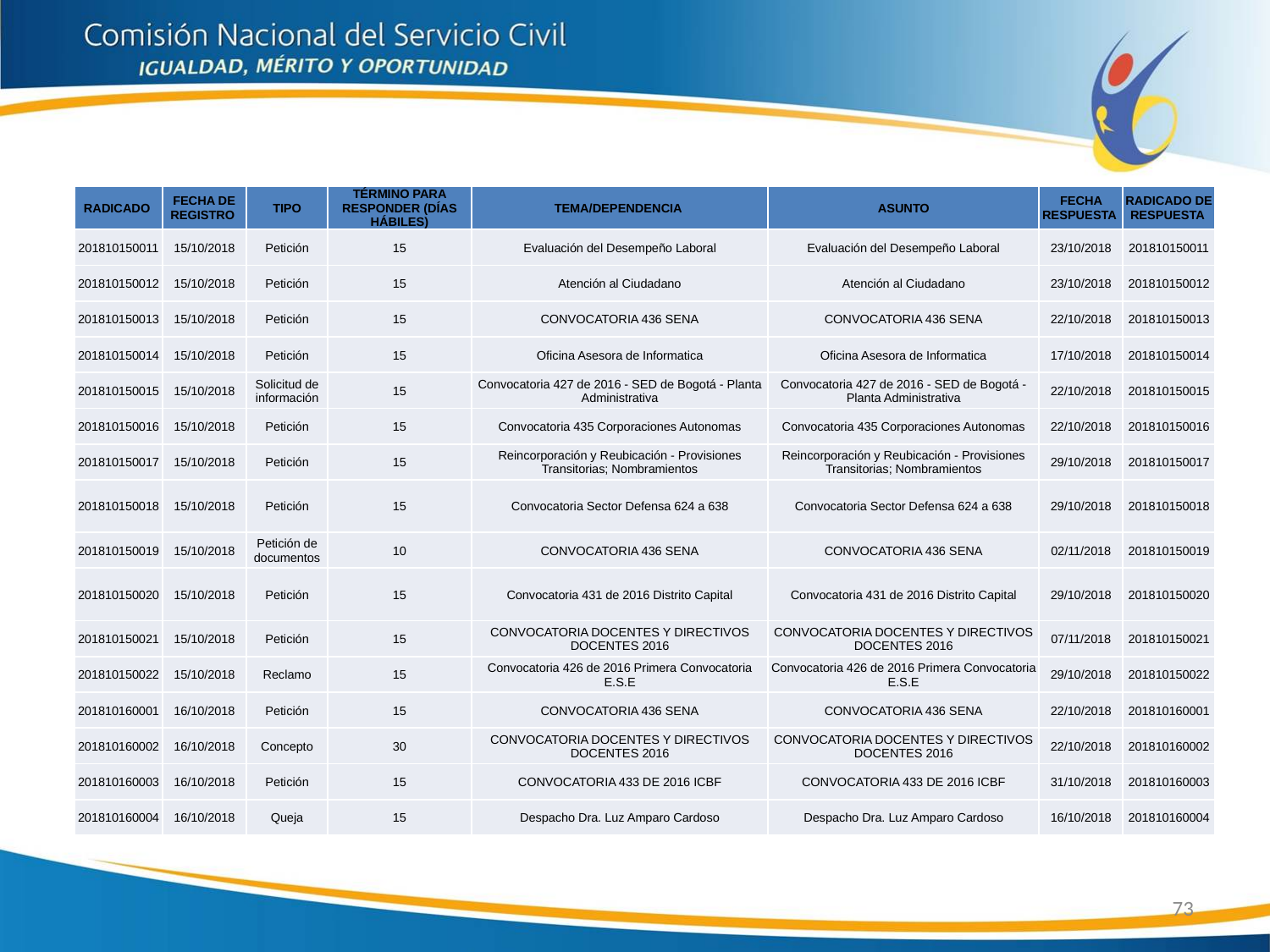

| RADICADO | FECHA DE REGISTRO | TIPO | TÉRMINO PARA RESPONDER (DÍAS HÁBILES) | TEMA/DEPENDENCIA | ASUNTO | FECHA RESPUESTA | RADICADO DE RESPUESTA |
| --- | --- | --- | --- | --- | --- | --- | --- |
| 201810150011 | 15/10/2018 | Petición | 15 | Evaluación del Desempeño Laboral | Evaluación del Desempeño Laboral | 23/10/2018 | 201810150011 |
| 201810150012 | 15/10/2018 | Petición | 15 | Atención al Ciudadano | Atención al Ciudadano | 23/10/2018 | 201810150012 |
| 201810150013 | 15/10/2018 | Petición | 15 | CONVOCATORIA 436 SENA | CONVOCATORIA 436 SENA | 22/10/2018 | 201810150013 |
| 201810150014 | 15/10/2018 | Petición | 15 | Oficina Asesora de Informatica | Oficina Asesora de Informatica | 17/10/2018 | 201810150014 |
| 201810150015 | 15/10/2018 | Solicitud de información | 15 | Convocatoria 427 de 2016 - SED de Bogotá - Planta Administrativa | Convocatoria 427 de 2016 - SED de Bogotá - Planta Administrativa | 22/10/2018 | 201810150015 |
| 201810150016 | 15/10/2018 | Petición | 15 | Convocatoria 435 Corporaciones Autonomas | Convocatoria 435 Corporaciones Autonomas | 22/10/2018 | 201810150016 |
| 201810150017 | 15/10/2018 | Petición | 15 | Reincorporación y Reubicación - Provisiones Transitorias; Nombramientos | Reincorporación y Reubicación - Provisiones Transitorias; Nombramientos | 29/10/2018 | 201810150017 |
| 201810150018 | 15/10/2018 | Petición | 15 | Convocatoria Sector Defensa 624 a 638 | Convocatoria Sector Defensa 624 a 638 | 29/10/2018 | 201810150018 |
| 201810150019 | 15/10/2018 | Petición de documentos | 10 | CONVOCATORIA 436 SENA | CONVOCATORIA 436 SENA | 02/11/2018 | 201810150019 |
| 201810150020 | 15/10/2018 | Petición | 15 | Convocatoria 431 de 2016 Distrito Capital | Convocatoria 431 de 2016 Distrito Capital | 29/10/2018 | 201810150020 |
| 201810150021 | 15/10/2018 | Petición | 15 | CONVOCATORIA DOCENTES Y DIRECTIVOS DOCENTES 2016 | CONVOCATORIA DOCENTES Y DIRECTIVOS DOCENTES 2016 | 07/11/2018 | 201810150021 |
| 201810150022 | 15/10/2018 | Reclamo | 15 | Convocatoria 426 de 2016 Primera Convocatoria E.S.E | Convocatoria 426 de 2016 Primera Convocatoria E.S.E | 29/10/2018 | 201810150022 |
| 201810160001 | 16/10/2018 | Petición | 15 | CONVOCATORIA 436 SENA | CONVOCATORIA 436 SENA | 22/10/2018 | 201810160001 |
| 201810160002 | 16/10/2018 | Concepto | 30 | CONVOCATORIA DOCENTES Y DIRECTIVOS DOCENTES 2016 | CONVOCATORIA DOCENTES Y DIRECTIVOS DOCENTES 2016 | 22/10/2018 | 201810160002 |
| 201810160003 | 16/10/2018 | Petición | 15 | CONVOCATORIA 433 DE 2016 ICBF | CONVOCATORIA 433 DE 2016 ICBF | 31/10/2018 | 201810160003 |
| 201810160004 | 16/10/2018 | Queja | 15 | Despacho Dra. Luz Amparo Cardoso | Despacho Dra. Luz Amparo Cardoso | 16/10/2018 | 201810160004 |
73